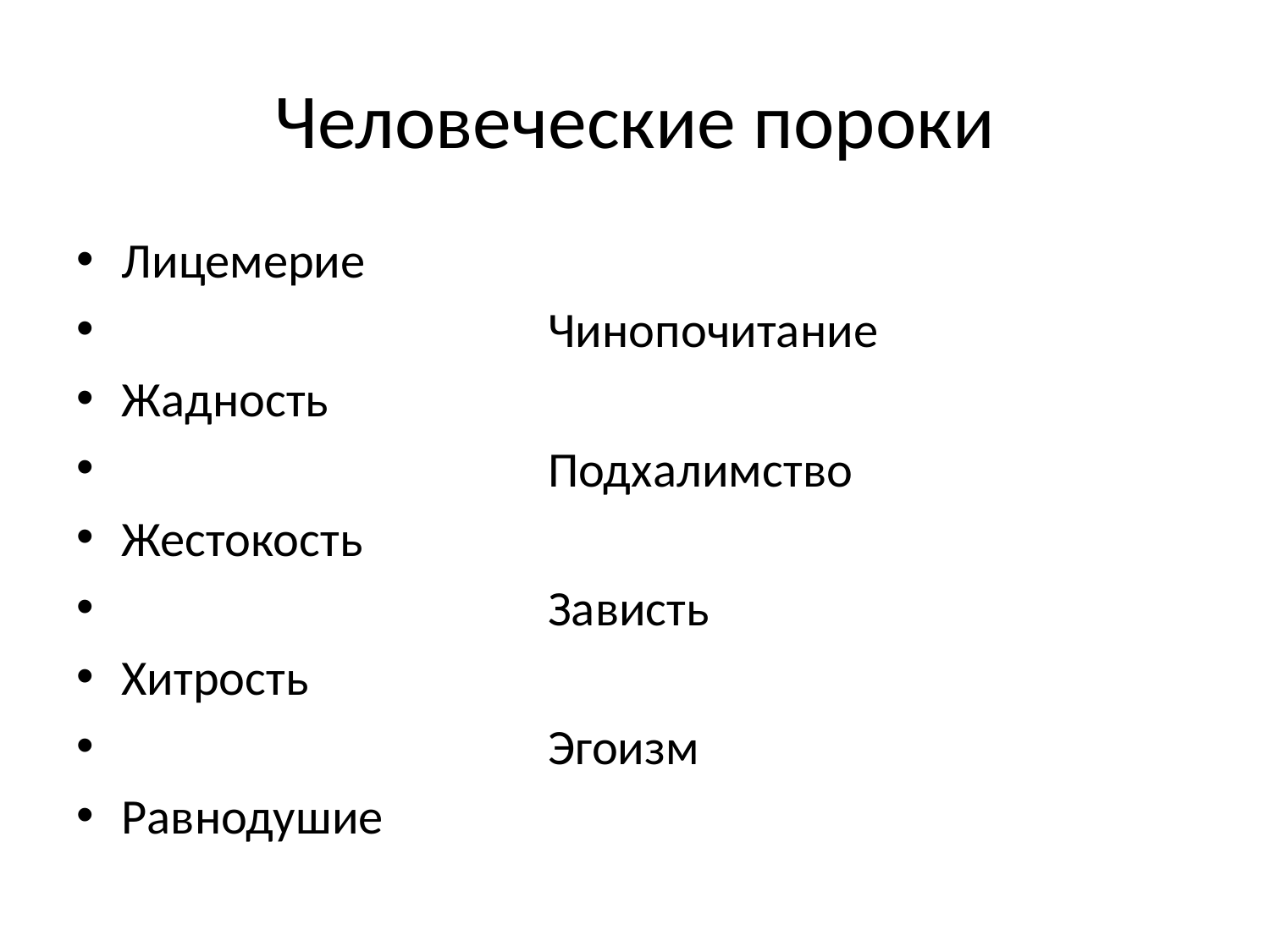

# Человеческие пороки
Лицемерие
                                      Чинопочитание
Жадность
                                      Подхалимство
Жестокость
                                      Зависть
Хитрость
                                      Эгоизм
Равнодушие